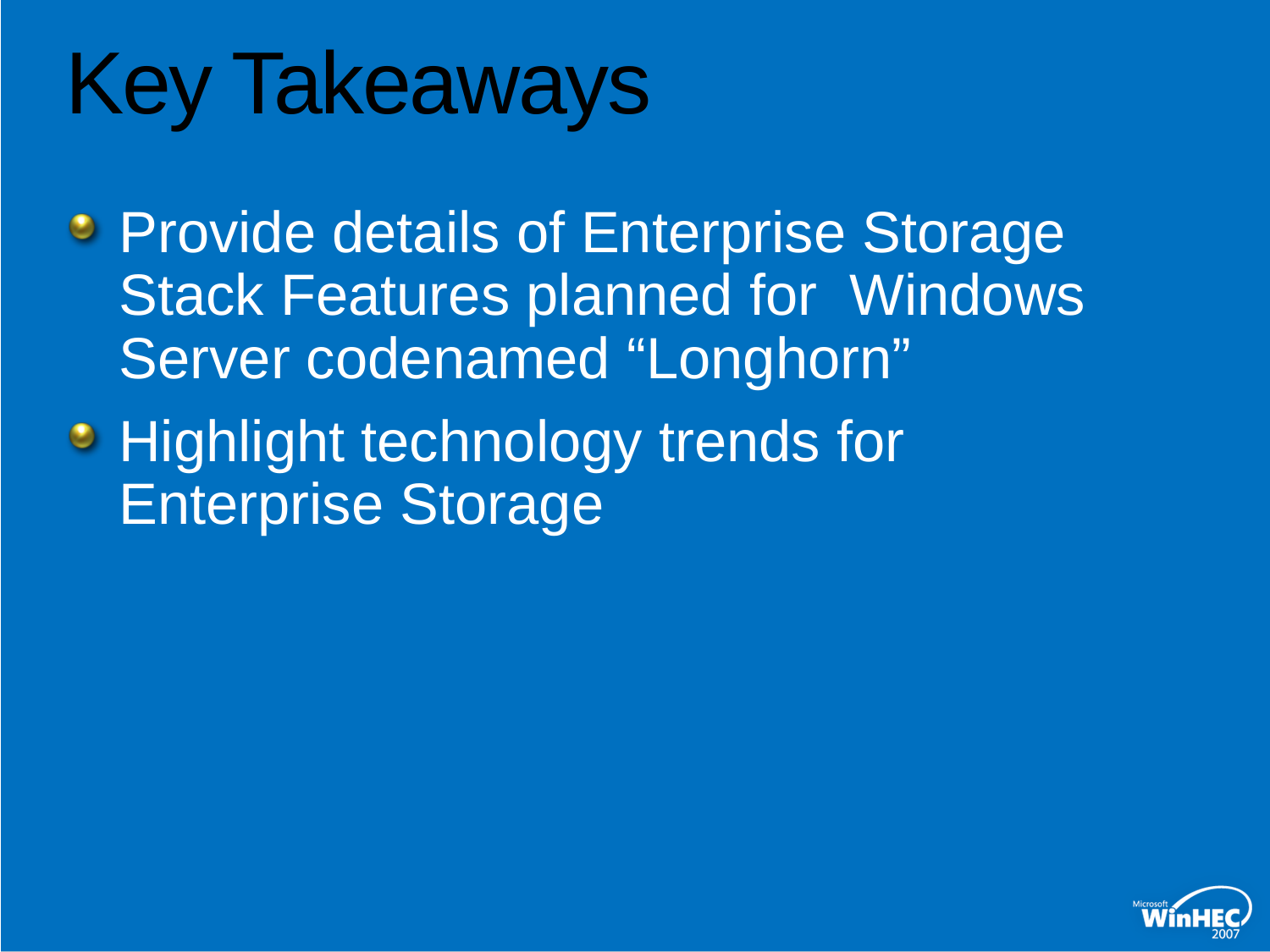

# Key Takeaways
Provide details of Enterprise Storage Stack Features planned for  Windows Server codenamed “Longhorn”
Highlight technology trends for
Enterprise Storage